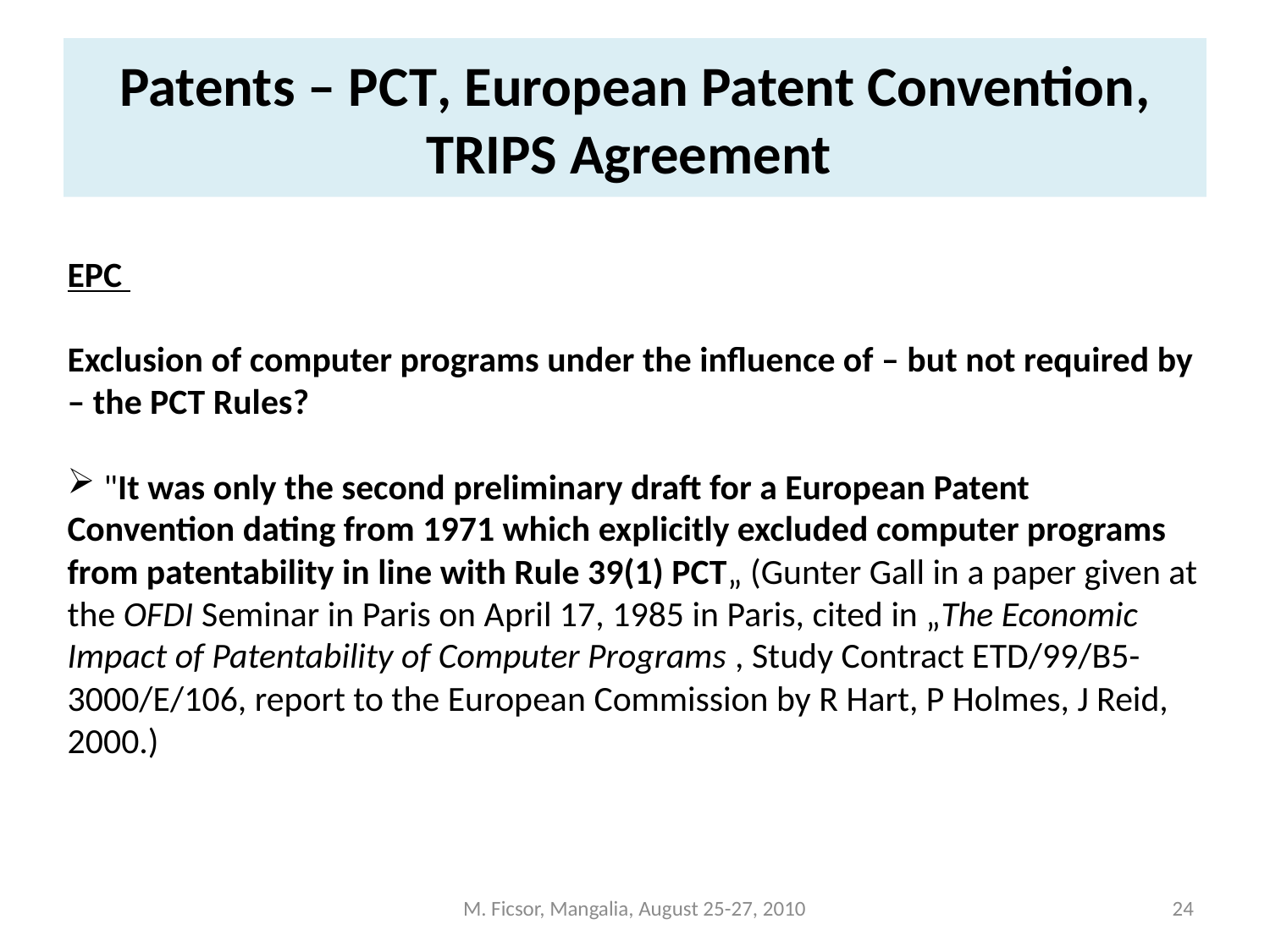

# Patents – PCT, European Patent Convention, TRIPS Agreement
EPC

Exclusion of computer programs under the influence of – but not required by – the PCT Rules?

 "It was only the second preliminary draft for a European Patent Convention dating from 1971 which explicitly excluded computer programs from patentability in line with Rule 39(1) PCT„ (Gunter Gall in a paper given at the OFDI Seminar in Paris on April 17, 1985 in Paris, cited in „The Economic Impact of Patentability of Computer Programs , Study Contract ETD/99/B5-3000/E/106, report to the European Commission by R Hart, P Holmes, J Reid, 2000.)

M. Ficsor, Mangalia, August 25-27, 2010
24